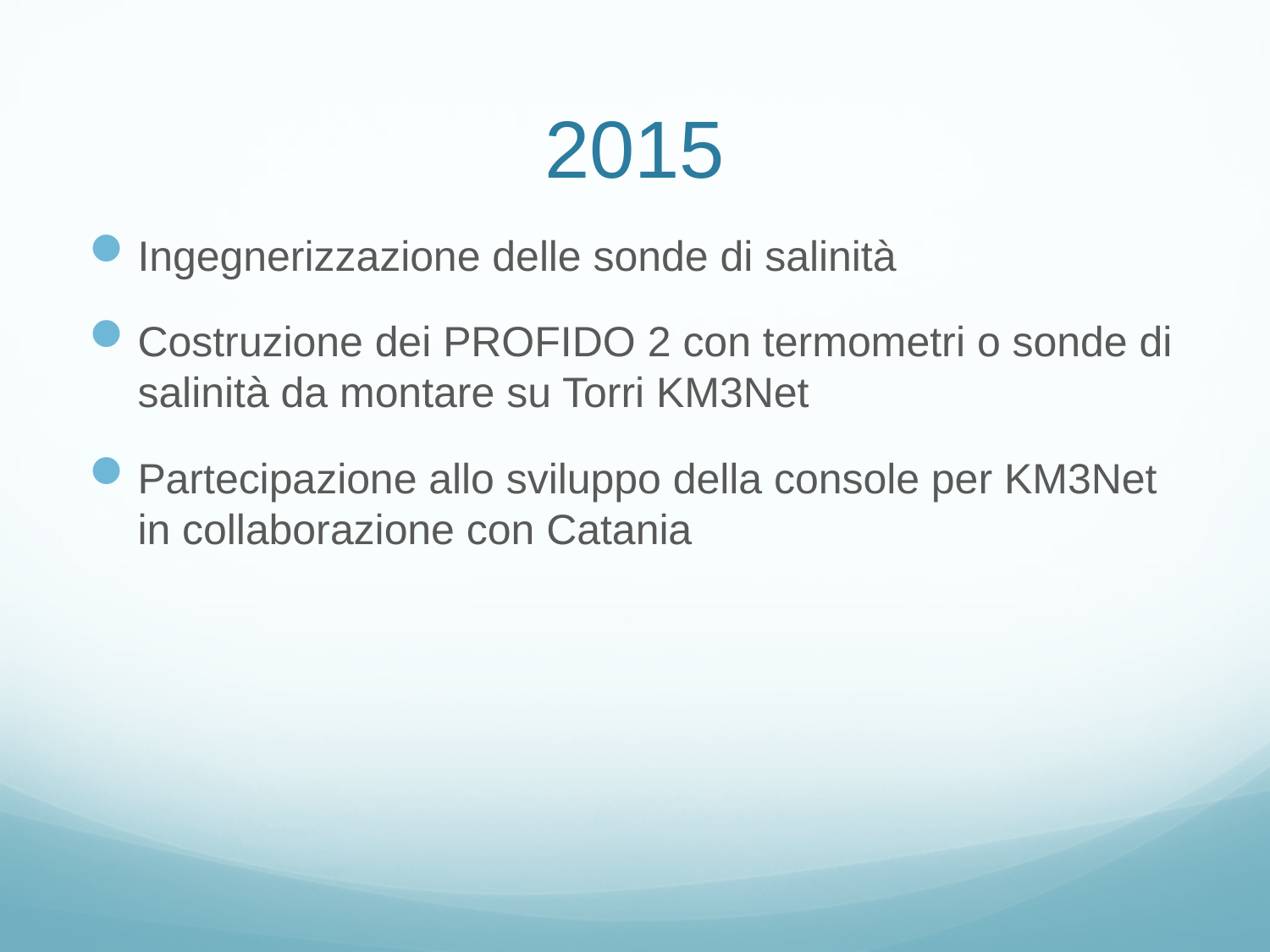

# 2015
Ingegnerizzazione delle sonde di salinità
Costruzione dei PROFIDO 2 con termometri o sonde di salinità da montare su Torri KM3Net
Partecipazione allo sviluppo della console per KM3Net in collaborazione con Catania